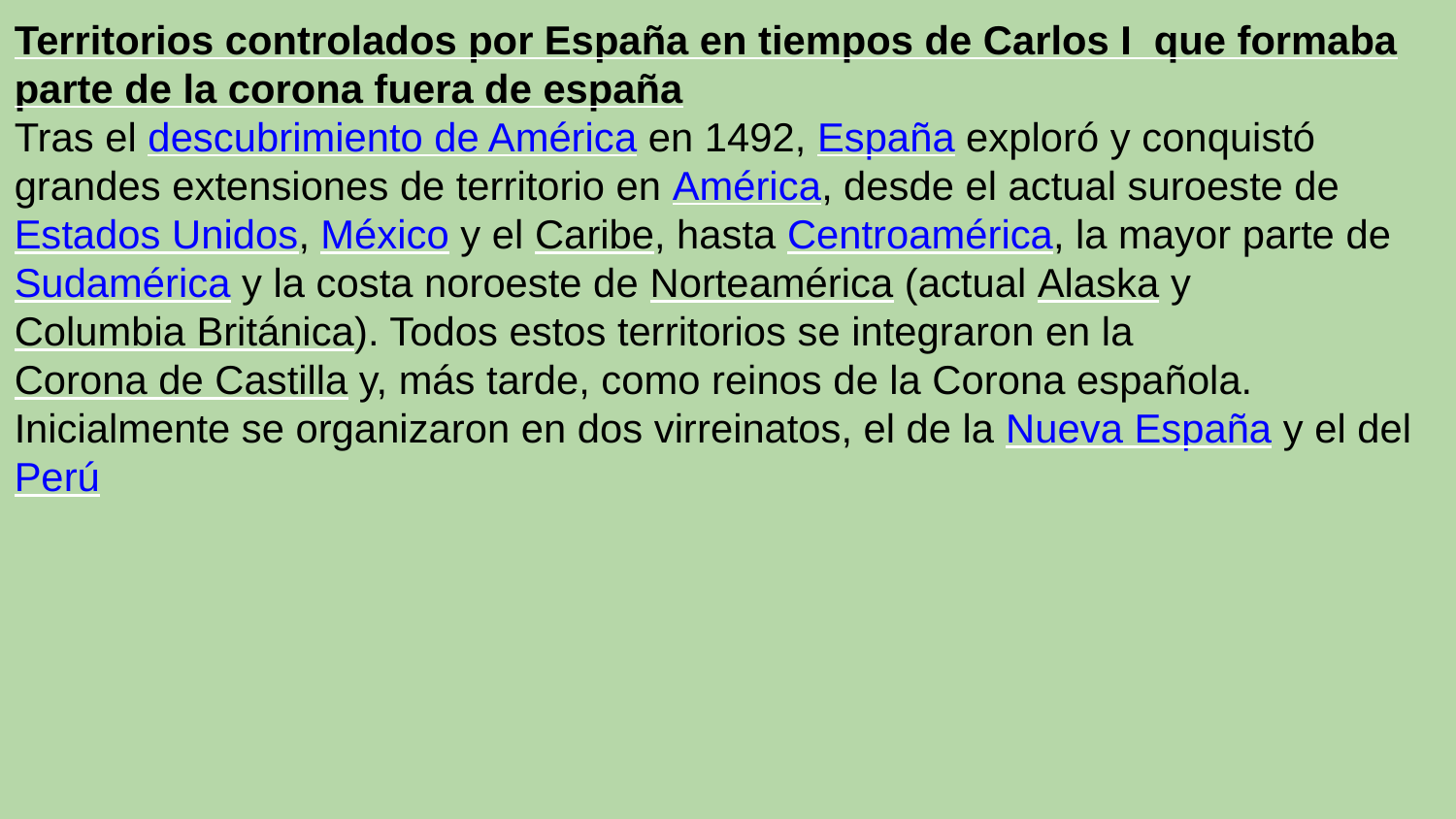

Territorios controlados por España en tiempos de Carlos I  que formaba parte de la corona fuera de españa
Tras el descubrimiento de América en 1492, España exploró y conquistó grandes extensiones de territorio en América, desde el actual suroeste de Estados Unidos, México y el Caribe, hasta Centroamérica, la mayor parte de Sudamérica y la costa noroeste de Norteamérica (actual Alaska y Columbia Británica). Todos estos territorios se integraron en la Corona de Castilla y, más tarde, como reinos de la Corona española. Inicialmente se organizaron en dos virreinatos, el de la Nueva España y el del Perú